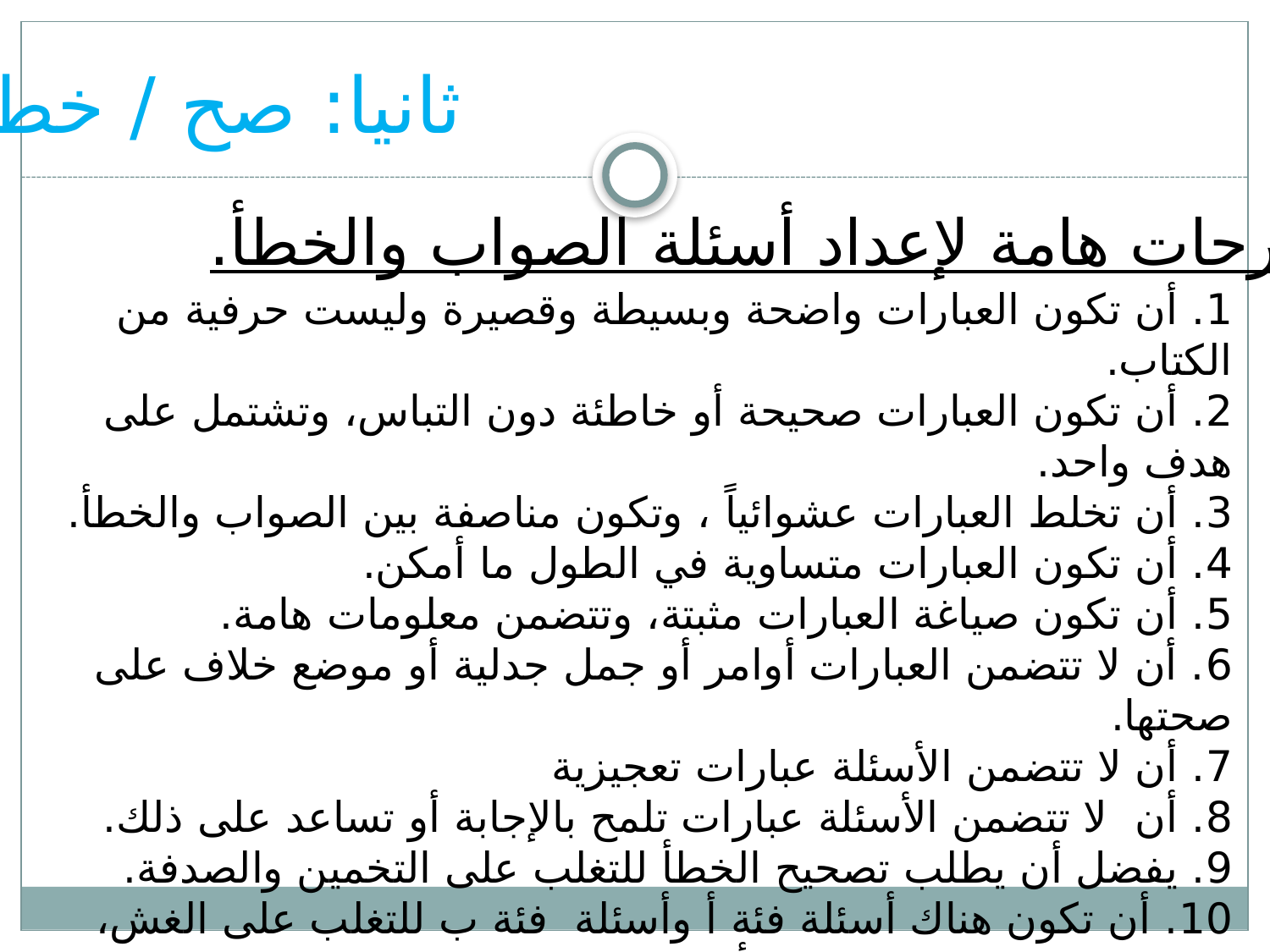

ثانيا: صح / خطأ
 مقترحات هامة لإعداد أسئلة الصواب والخطأ.
1. أن تكون العبارات واضحة وبسيطة وقصيرة وليست حرفية من الكتاب.
2. أن تكون العبارات صحيحة أو خاطئة دون التباس، وتشتمل على هدف واحد.
3. أن تخلط العبارات عشوائياً ، وتكون مناصفة بين الصواب والخطأ.
4. أن تكون العبارات متساوية في الطول ما أمكن.
5. أن تكون صياغة العبارات مثبتة، وتتضمن معلومات هامة.
6. أن لا تتضمن العبارات أوامر أو جمل جدلية أو موضع خلاف على صحتها.
7. أن لا تتضمن الأسئلة عبارات تعجيزية
8. أن  لا تتضمن الأسئلة عبارات تلمح بالإجابة أو تساعد على ذلك.
9. يفضل أن يطلب تصحيح الخطأ للتغلب على التخمين والصدفة.
10. أن تكون هناك أسئلة فئة أ وأسئلة  فئة ب للتغلب على الغش، بحيث يكون صف لديه النوع أ والصف المجاور النوع ب، مع إمكانية أن تكون الأسئلة نفسها ، ولكن يختلف ترتبيها ليظهر للطالب أنها مختلفة.